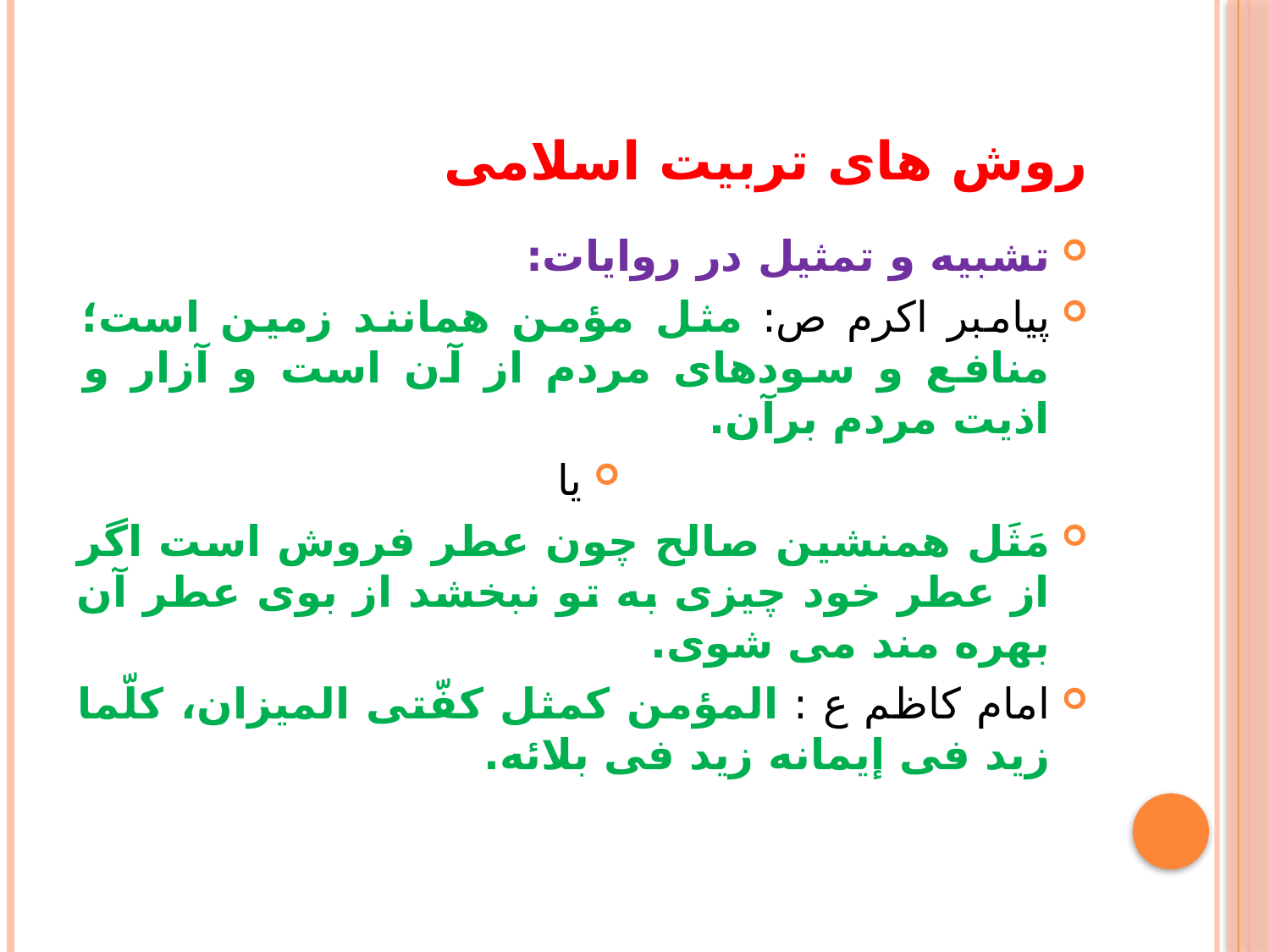

# روش های تربیت اسلامی
تشبیه و تمثیل در روایات:
پیامبر اکرم ص: مثل مؤمن همانند زمین است؛ منافع و سودهای مردم از آن است و آزار و اذیت مردم برآن.
یا
مَثَل همنشین صالح چون عطر فروش است اگر از عطر خود چیزی به تو نبخشد از بوی عطر آن بهره مند می شوی.
امام کاظم ع : المؤمن کمثل کفّتی المیزان، کلّما زید فی إیمانه زید فی بلائه.